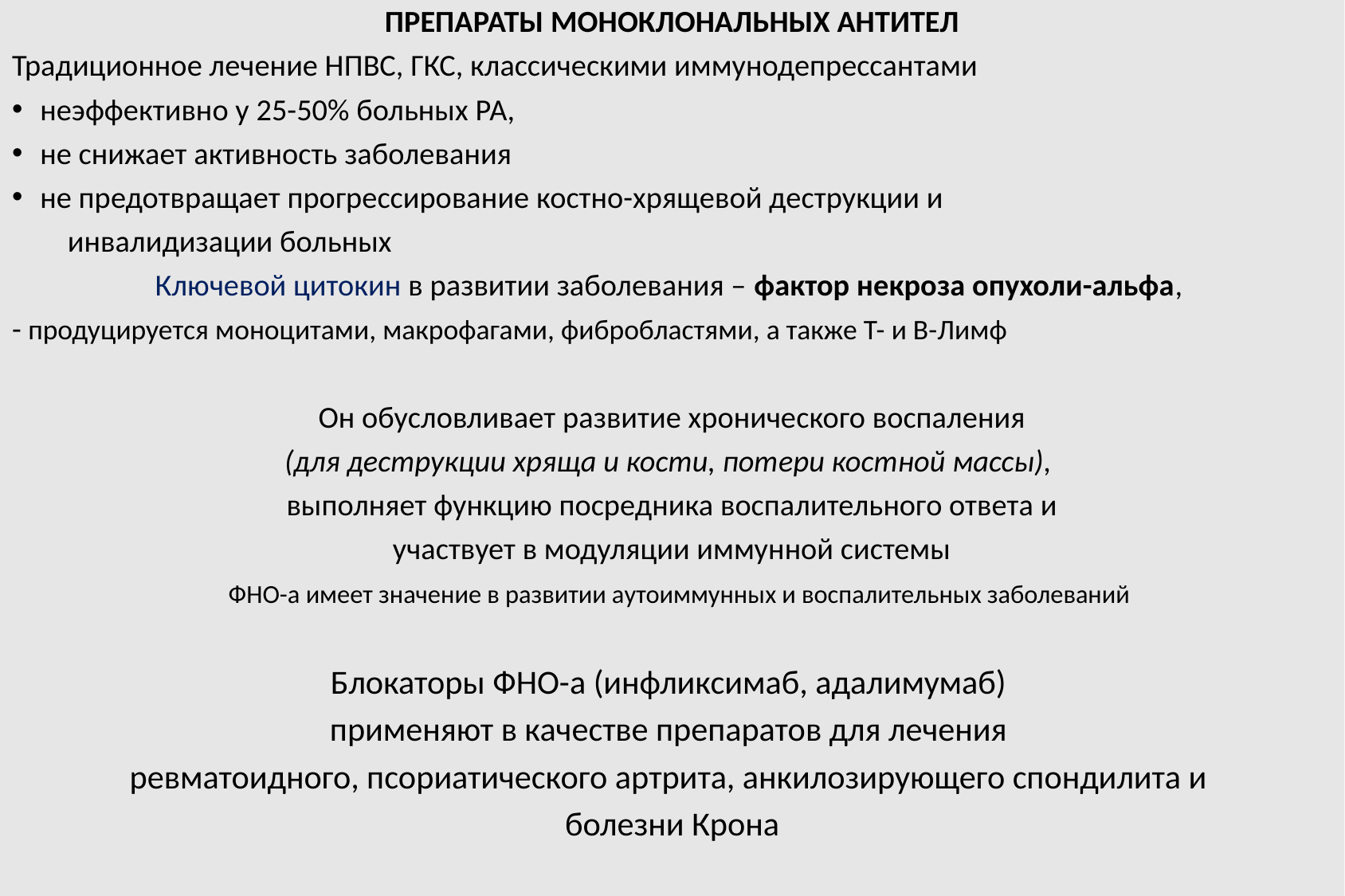

ПРЕПАРАТЫ МОНОКЛОНАЛЬНЫХ АНТИТЕЛ
Традиционное лечение НПВС, ГКС, классическими иммунодепрессантами
 неэффективно у 25-50% больных РА,
 не снижает активность заболевания
 не предотвращает прогрессирование костно-хрящевой деструкции и
        инвалидизации больных
Ключевой цитокин в развитии заболевания – фактор некроза опухоли-альфа,
- продуцируется моноцитами, макрофагами, фибробластями, а также Т- и В-Лимф

 Он обусловливает развитие хронического воспаления
(для деструкции хряща и кости, потери костной массы),
выполняет функцию посредника воспалительного ответа и
участвует в модуляции иммунной системы
   ФНО-а имеет значение в развитии аутоиммунных и воспалительных заболеваний

Блокаторы ФНО-а (инфликсимаб, адалимумаб)
применяют в качестве препаратов для лечения
ревматоидного, псориатического артрита, анкилозирующего спондилита и
болезни Крона